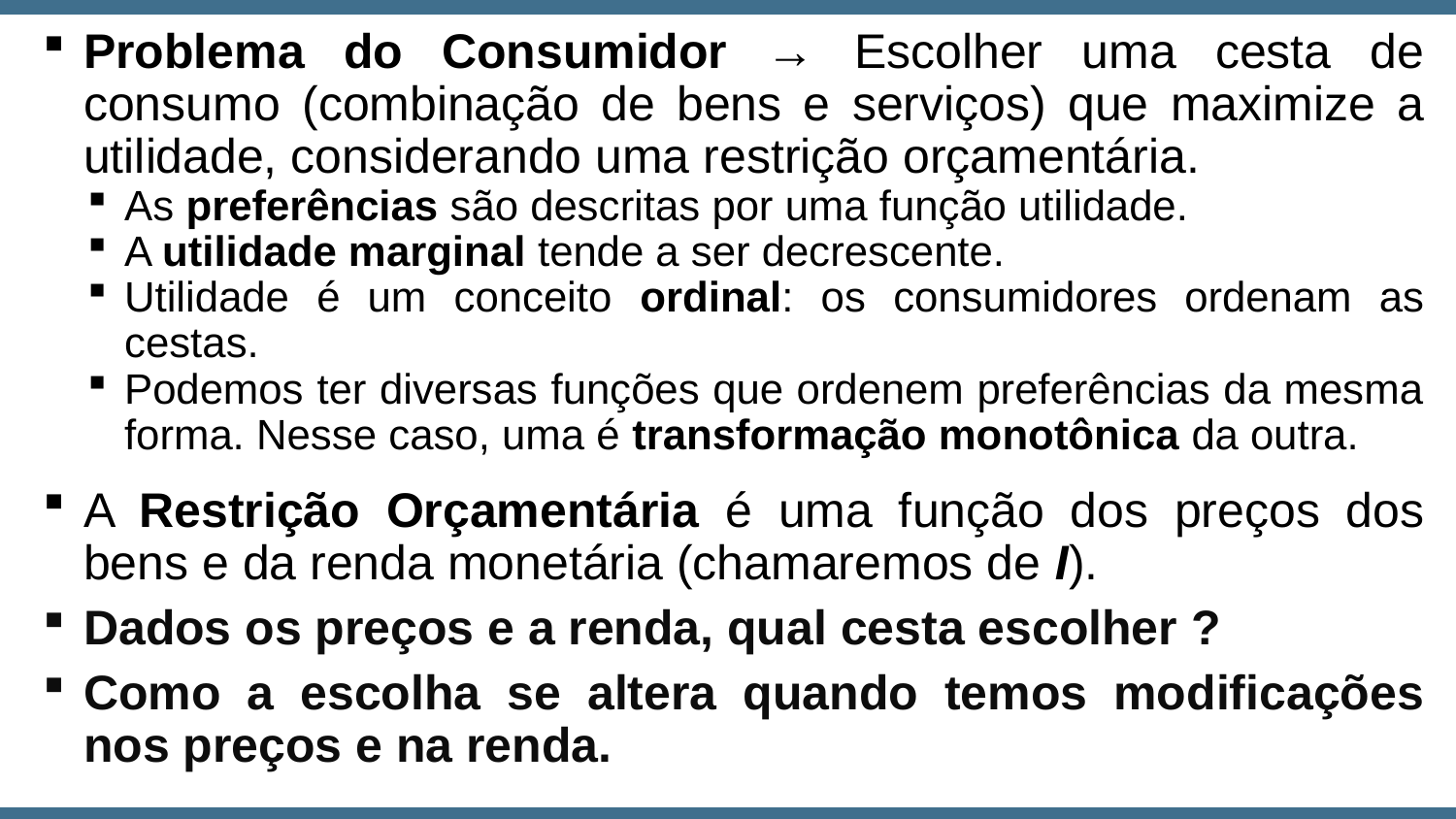

Problema do Consumidor → Escolher uma cesta de consumo (combinação de bens e serviços) que maximize a utilidade, considerando uma restrição orçamentária.
As preferências são descritas por uma função utilidade.
A utilidade marginal tende a ser decrescente.
Utilidade é um conceito ordinal: os consumidores ordenam as cestas.
Podemos ter diversas funções que ordenem preferências da mesma forma. Nesse caso, uma é transformação monotônica da outra.

A Restrição Orçamentária é uma função dos preços dos bens e da renda monetária (chamaremos de I).

Dados os preços e a renda, qual cesta escolher ?

Como a escolha se altera quando temos modificações nos preços e na renda.